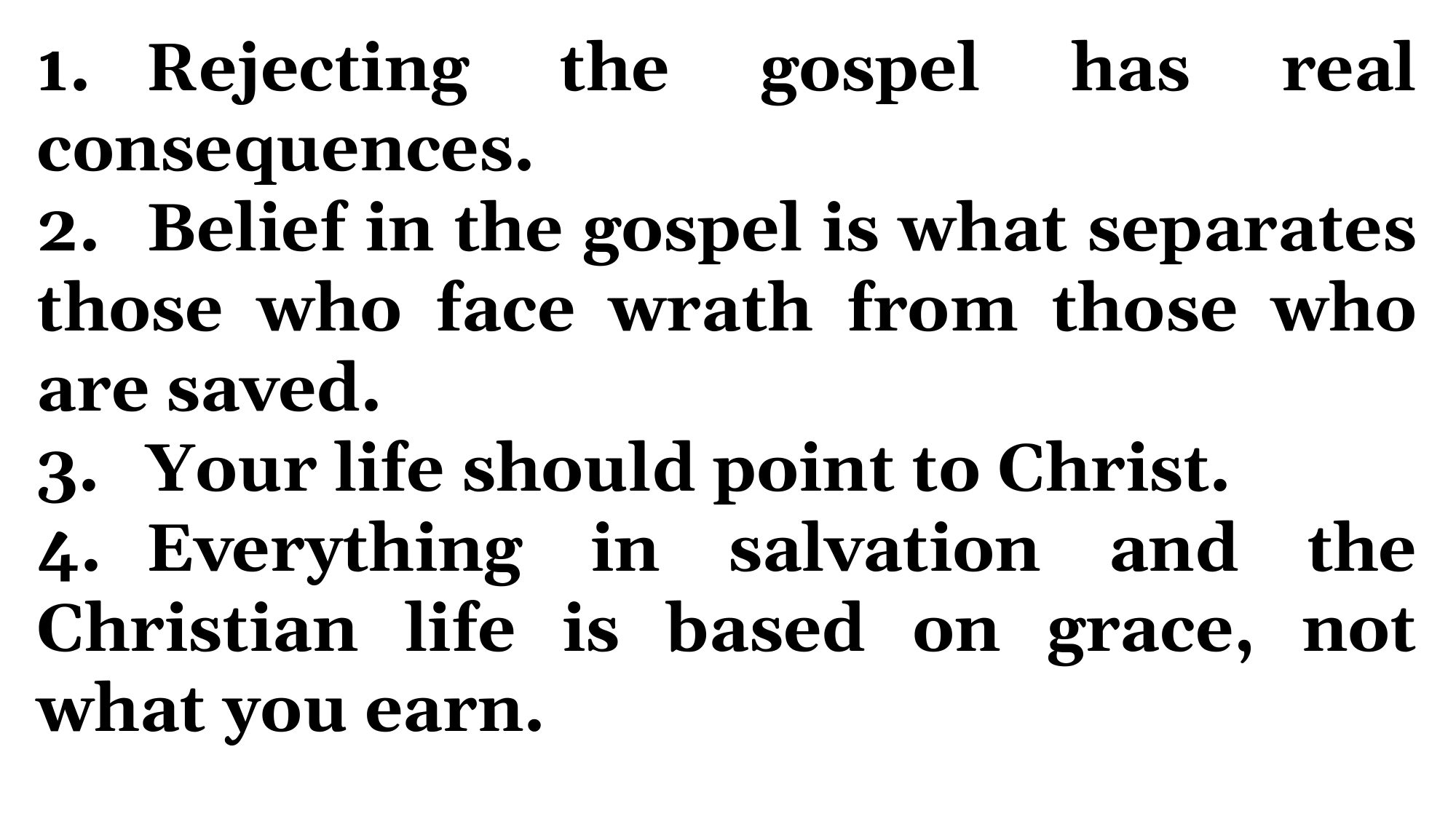

1.	Rejecting the gospel has real consequences.
2.	Belief in the gospel is what separates those who face wrath from those who are saved.
3.	Your life should point to Christ.
4.	Everything in salvation and the Christian life is based on grace, not what you earn.